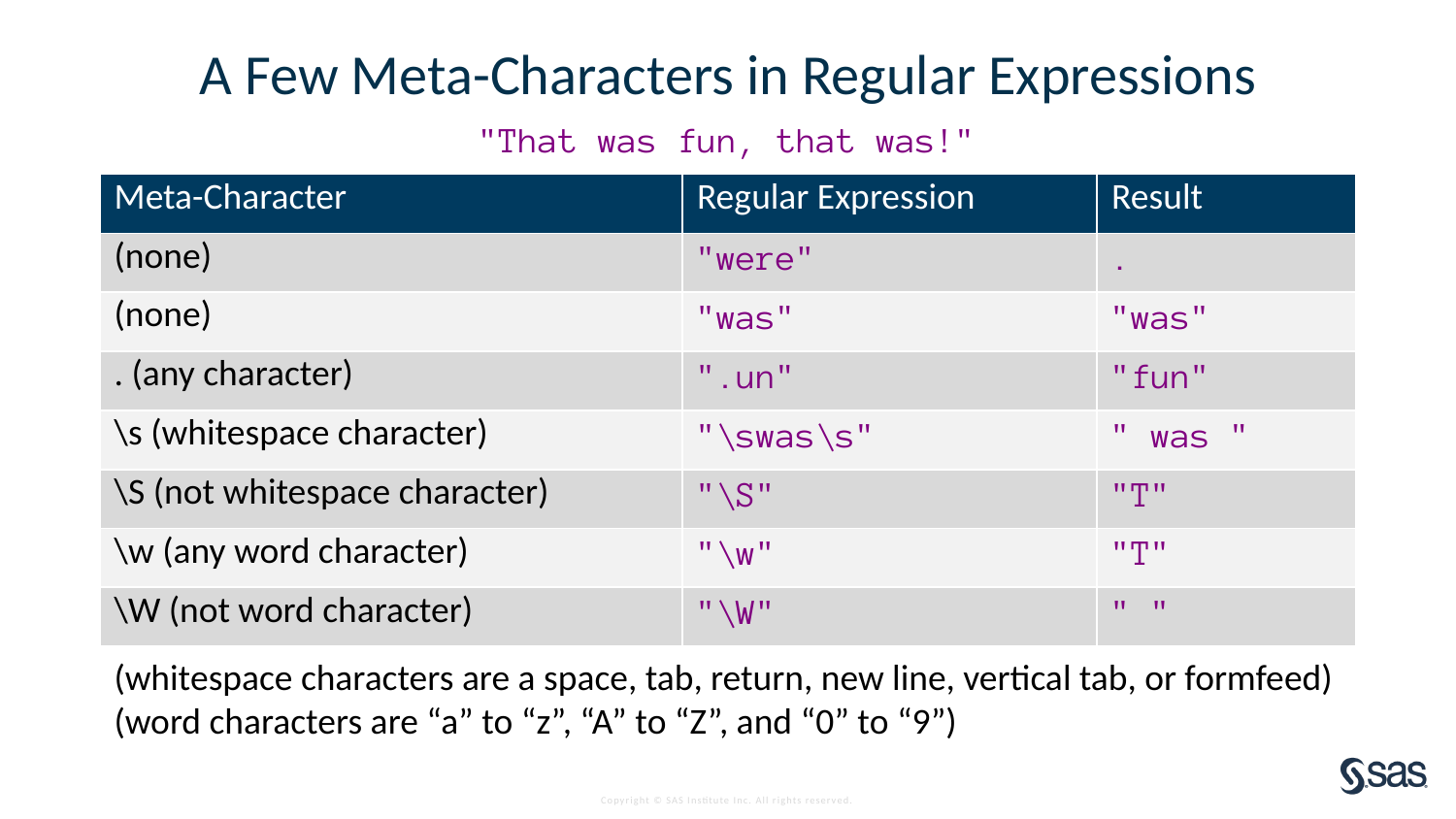

# A Few Meta-Characters in Regular Expressions
"That was fun, that was!"
| Meta-Character | Regular Expression | Result |
| --- | --- | --- |
| (none) | "were" | . |
| (none) | "was" | "was" |
| . (any character) | ".un" | "fun" |
| \s (whitespace character) | "\swas\s" | " was " |
| \S (not whitespace character) | "\S" | "T" |
| \w (any word character) | "\w" | "T" |
| \W (not word character) | "\W" | " " |
(whitespace characters are a space, tab, return, new line, vertical tab, or formfeed)
(word characters are “a” to “z”, “A” to “Z”, and “0” to “9”)